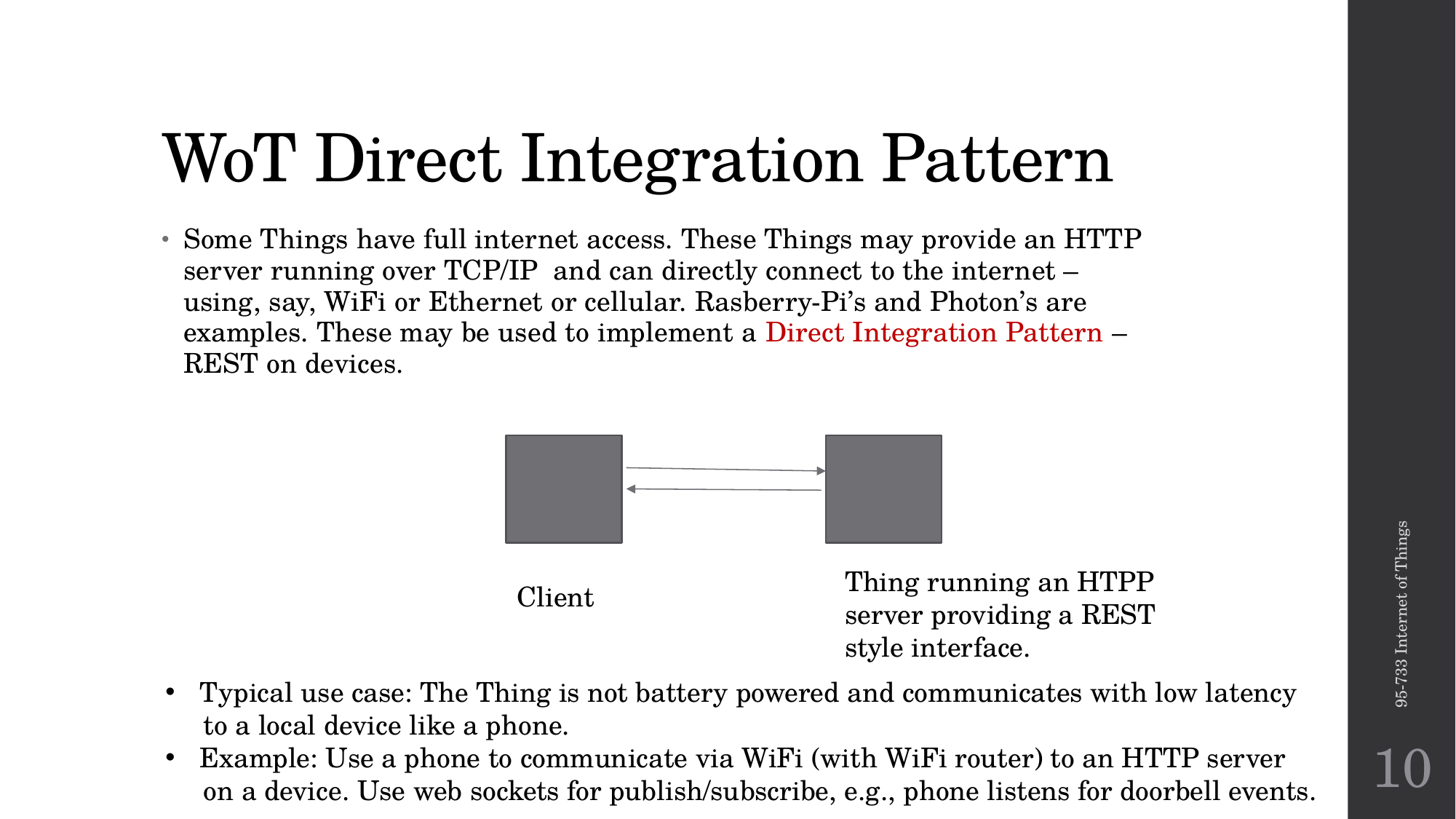

# WoT Direct Integration Pattern
Some Things have full internet access. These Things may provide an HTTP server running over TCP/IP  and can directly connect to the internet – using, say, WiFi or Ethernet or cellular. Rasberry-Pi’s and Photon’s are examples. These may be used to implement a Direct Integration Pattern – REST on devices.

95-733 Internet of Things
Thing running an HTPP
server providing a REST
style interface.
Client
Typical use case: The Thing is not battery powered and communicates with low latency
     to a local device like a phone.
Example: Use a phone to communicate via WiFi (with WiFi router) to an HTTP server
     on a device. Use web sockets for publish/subscribe, e.g., phone listens for doorbell events.
10